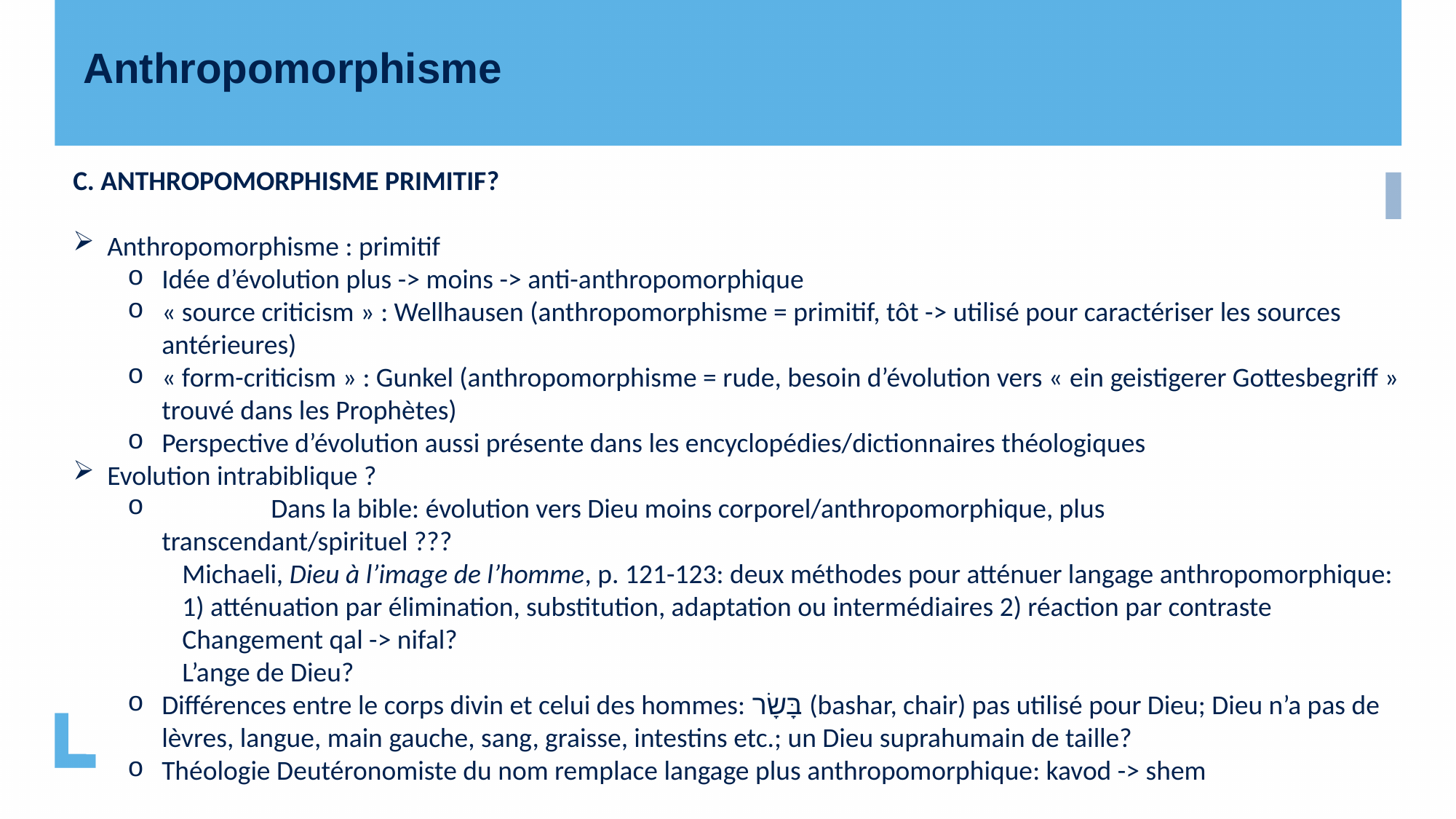

Anthropomorphisme
C. ANTHROPOMORPHISME PRIMITIF?

Anthropomorphisme : primitif
Idée d’évolution plus -> moins -> anti-anthropomorphique
« source criticism » : Wellhausen (anthropomorphisme = primitif, tôt -> utilisé pour caractériser les sources antérieures)
« form-criticism » : Gunkel (anthropomorphisme = rude, besoin d’évolution vers « ein geistigerer Gottesbegriff » trouvé dans les Prophètes)
Perspective d’évolution aussi présente dans les encyclopédies/dictionnaires théologiques
Evolution intrabiblique ?
	Dans la bible: évolution vers Dieu moins corporel/anthropomorphique, plus transcendant/spirituel ???
Michaeli, Dieu à l’image de l’homme, p. 121-123: deux méthodes pour atténuer langage anthropomorphique: 1) atténuation par élimination, substitution, adaptation ou intermédiaires 2) réaction par contraste
Changement qal -> nifal?
L’ange de Dieu?
Différences entre le corps divin et celui des hommes: בָּשָׂר (bashar, chair) pas utilisé pour Dieu; Dieu n’a pas de lèvres, langue, main gauche, sang, graisse, intestins etc.; un Dieu suprahumain de taille?
Théologie Deutéronomiste du nom remplace langage plus anthropomorphique: kavod -> shem